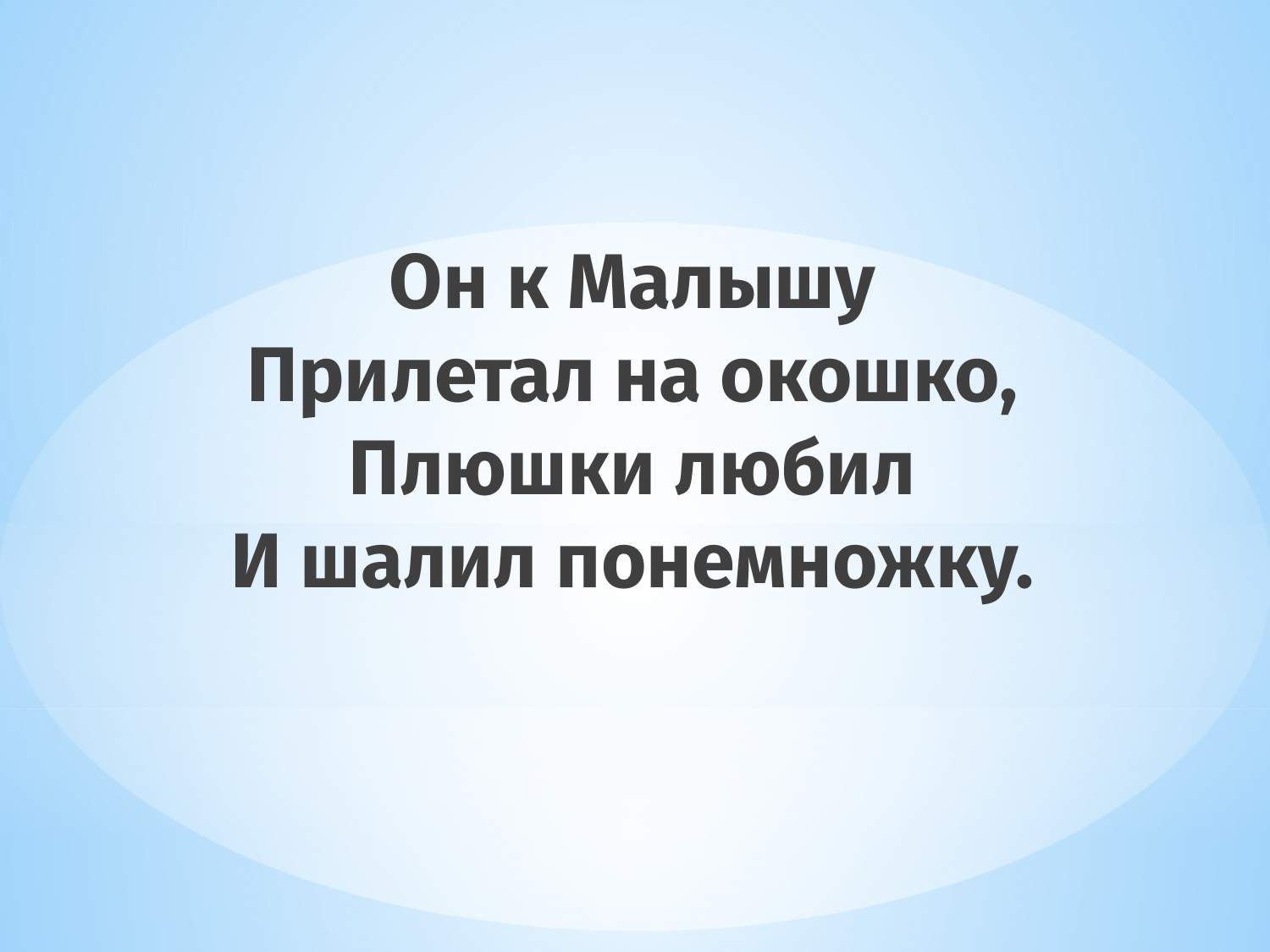

Он к Малышу
Прилетал на окошко,
Плюшки любил
И шалил понемножку.